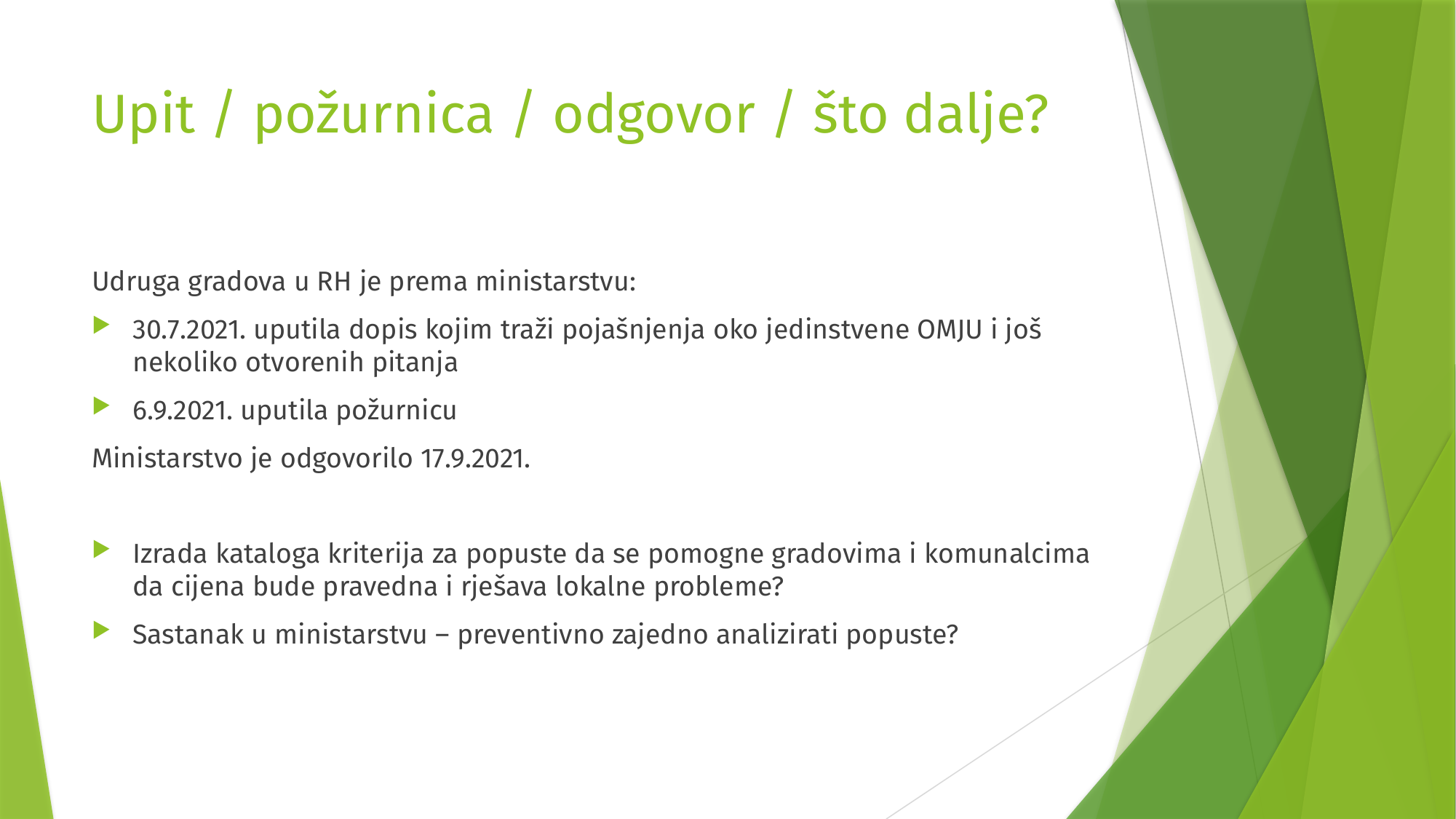

# Upit / požurnica / odgovor / što dalje?
Udruga gradova u RH je prema ministarstvu:
30.7.2021. uputila dopis kojim traži pojašnjenja oko jedinstvene OMJU i još nekoliko otvorenih pitanja
6.9.2021. uputila požurnicu
Ministarstvo je odgovorilo 17.9.2021.

Izrada kataloga kriterija za popuste da se pomogne gradovima i komunalcima da cijena bude pravedna i rješava lokalne probleme?
Sastanak u ministarstvu – preventivno zajedno analizirati popuste?